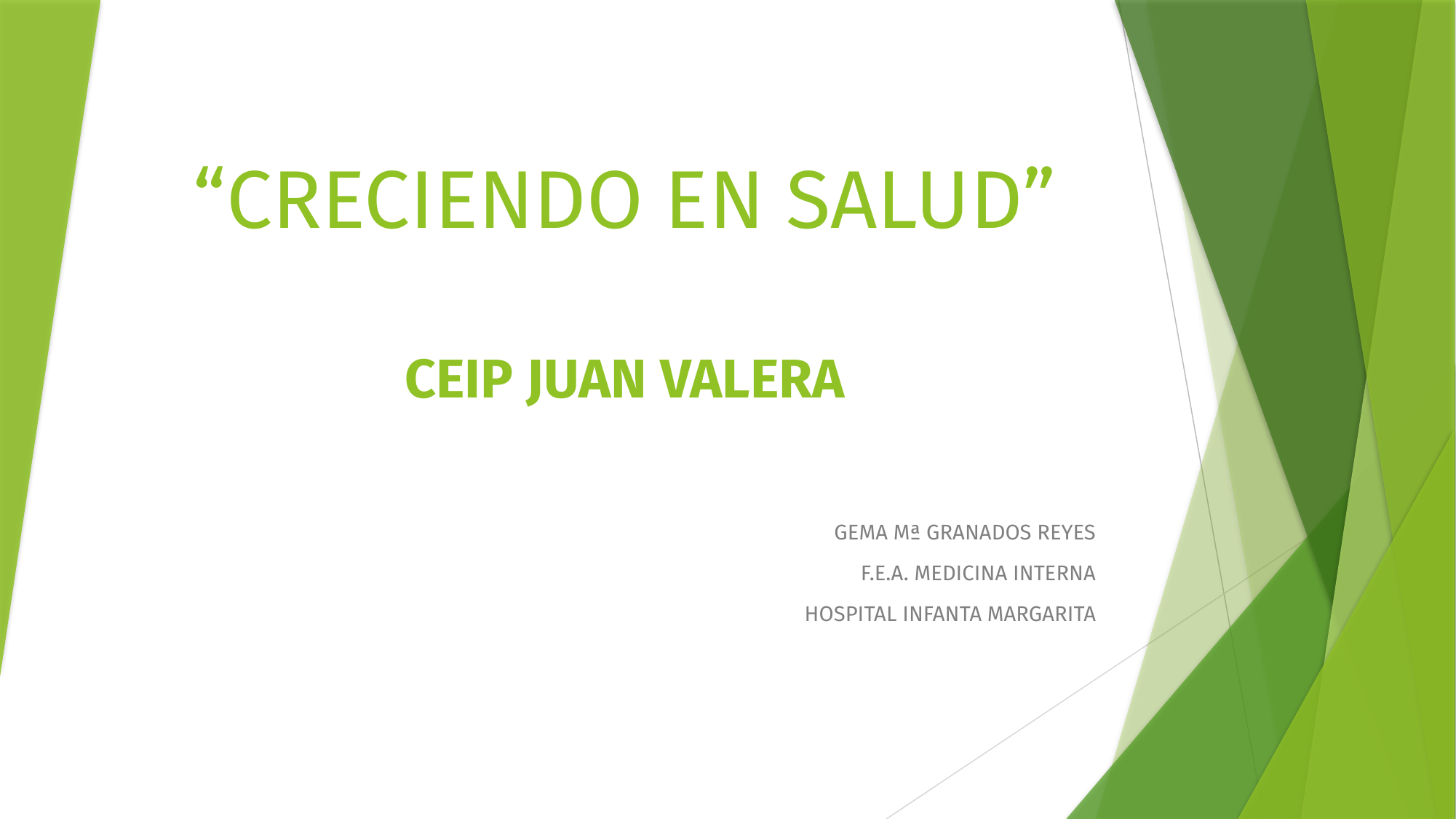

# “CRECIENDO EN SALUD” CEIP JUAN VALERA
GEMA Mª GRANADOS REYES
F.E.A. MEDICINA INTERNA
HOSPITAL INFANTA MARGARITA